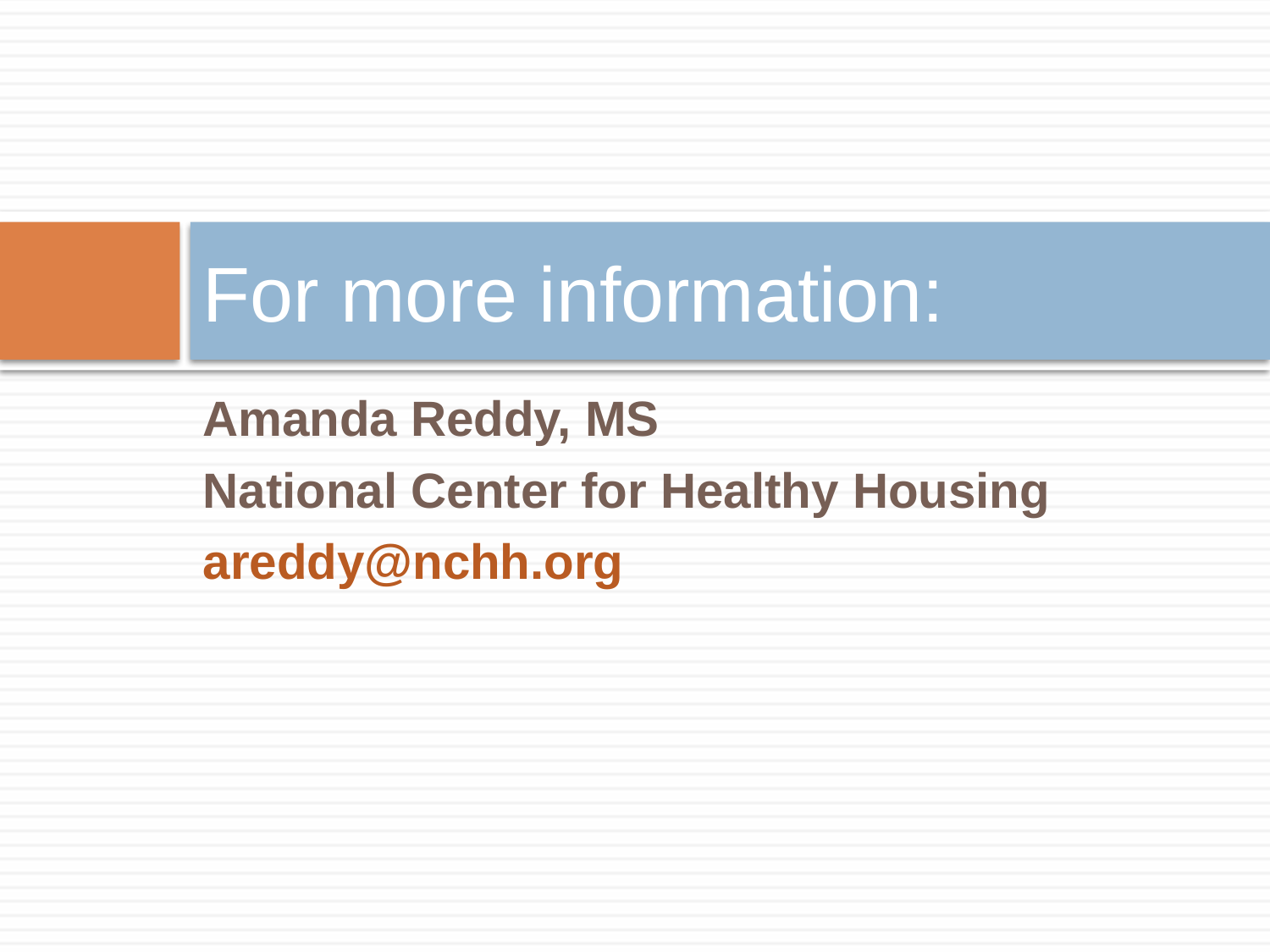

# For more information:
Amanda Reddy, MS
National Center for Healthy Housing
areddy@nchh.org